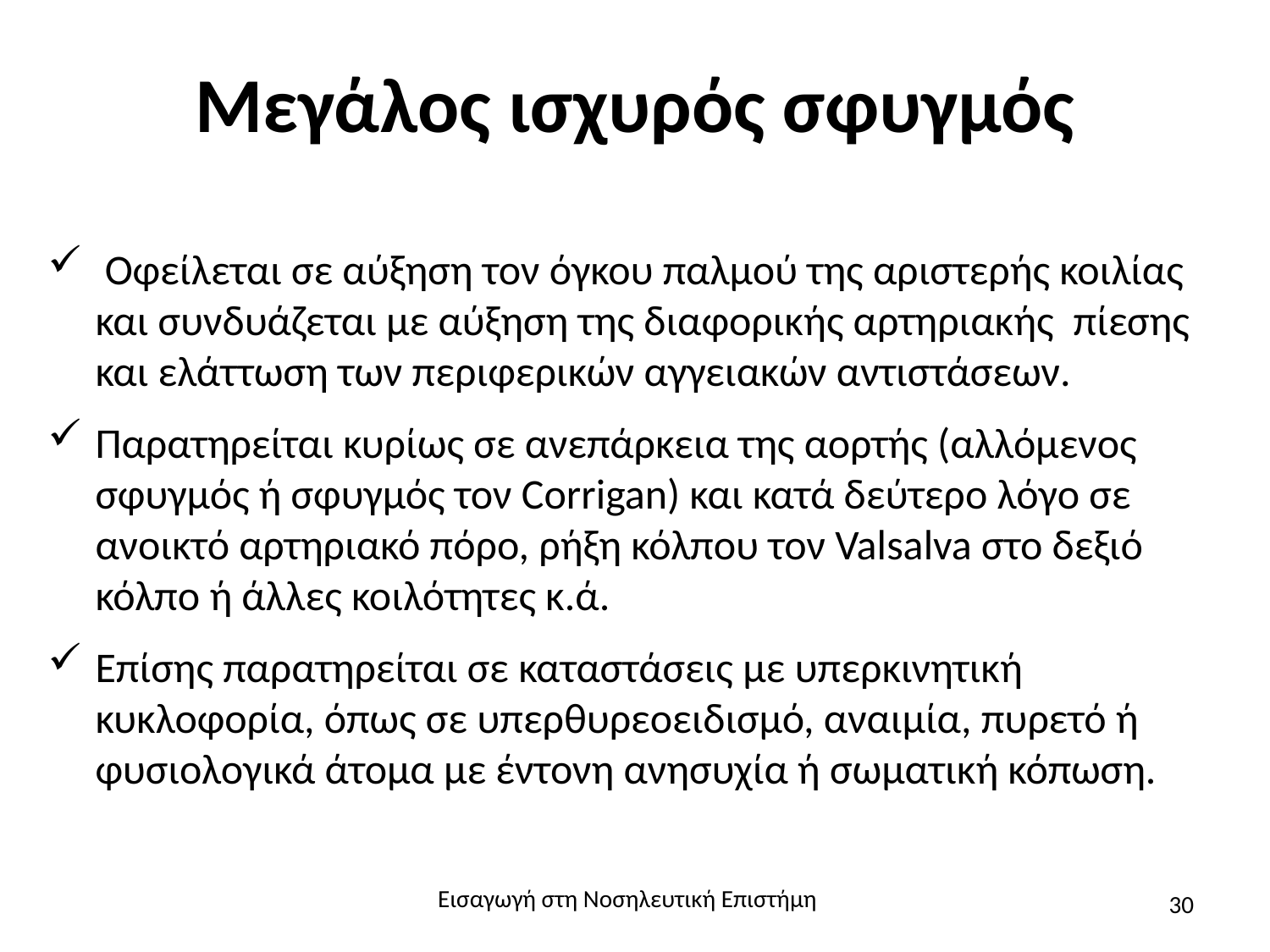

# Μεγάλος ισχυρός σφυγμός
 Οφείλεται σε αύξηση τον όγκου παλμού της αριστερής κοιλίας και συνδυάζεται με αύξηση της διαφορικής αρτηριακής  πίεσης και ελάττωση των περιφερικών αγγειακών αντιστάσεων.
Παρατηρείται κυρίως σε ανεπάρκεια της αορτής (αλλόμενος σφυγμός ή σφυγμός τον Corrigan) και κατά δεύτερο λόγο σε ανοικτό αρτηριακό πόρο, ρήξη κόλπου τον Valsalva στο δεξιό κόλπο ή άλλες κοιλότητες κ.ά.
Επίσης παρατηρείται σε καταστάσεις με υπερκινητική κυκλοφορία, όπως σε υπερθυρεοειδισμό, αναιμία, πυρετό ή φυσιολογικά άτομα με έντονη ανησυχία ή σωματική κόπωση.
Εισαγωγή στη Νοσηλευτική Επιστήμη

30